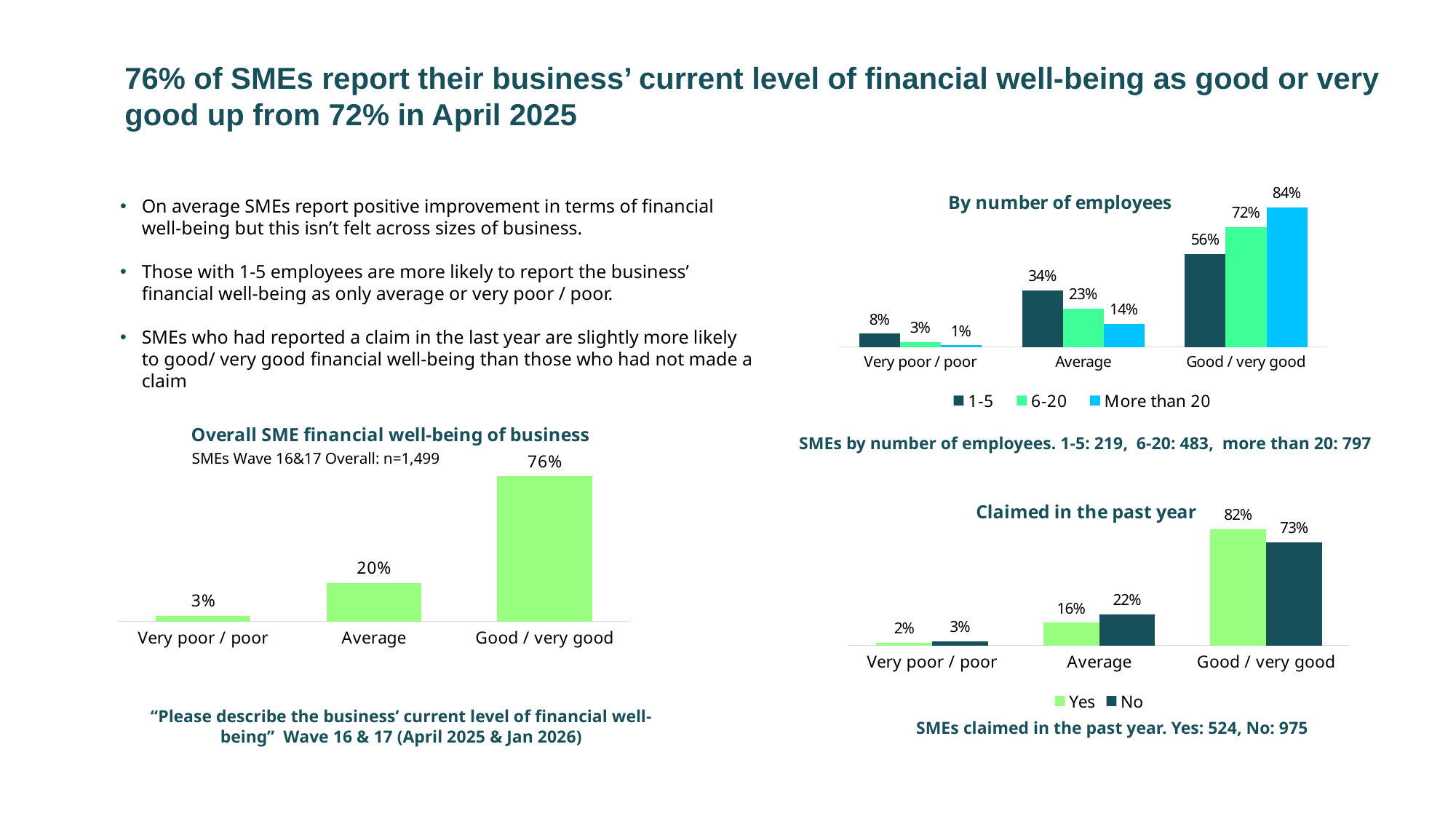

76% of SMEs report their business’ current level of financial well-being as good or very good up from 72% in April 2025

### Chart: By number of employees

| Category | 1-5 | 6-20 | More than 20 |
|---|---|---|---|
| Very poor / poor | 0.08 | 0.03 | 0.01 |
| Average | 0.34 | 0.23 | 0.14 |
| Good / very good | 0.56 | 0.72 | 0.84 |
On average SMEs report positive improvement in terms of financial well-being but this isn’t felt across sizes of business.

Those with 1-5 employees are more likely to report the business’ financial well-being as only average or very poor / poor.

SMEs who had reported a claim in the last year are slightly more likely to good/ very good financial well-being than those who had not made a claim

### Chart: Overall SME financial well-being of business

| Category |  |
|---|---|
| Very poor / poor | 0.03 |
| Average | 0.2 |
| Good / very good | 0.76 |
SMEs by number of employees. 1-5: 219,  6-20: 483,  more than 20: 797
SMEs Wave 16&17 Overall: n=1,499

### Chart: Claimed in the past year

| Category | Yes | No |
|---|---|---|
| Very poor / poor | 0.02 | 0.03 |
| Average | 0.16 | 0.22 |
| Good / very good | 0.82 | 0.73 |
“Please describe the business’ current level of financial well-being”  Wave 16 & 17 (April 2025 & Jan 2026)
SMEs claimed in the past year. Yes: 524, No: 975